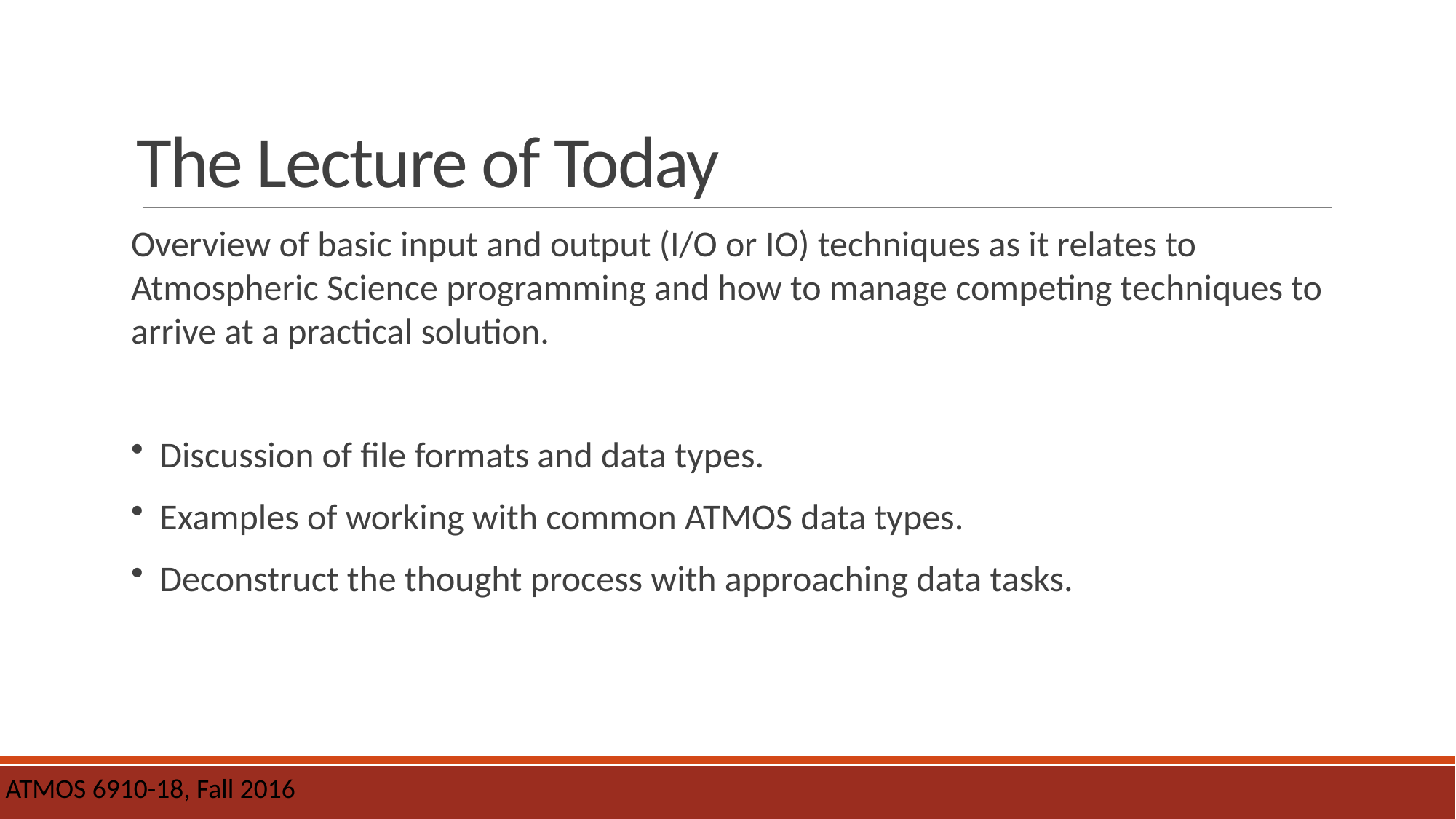

# The Lecture of Today
Overview of basic input and output (I/O or IO) techniques as it relates to Atmospheric Science programming and how to manage competing techniques to arrive at a practical solution.

Discussion of file formats and data types.
Examples of working with common ATMOS data types.
Deconstruct the thought process with approaching data tasks.